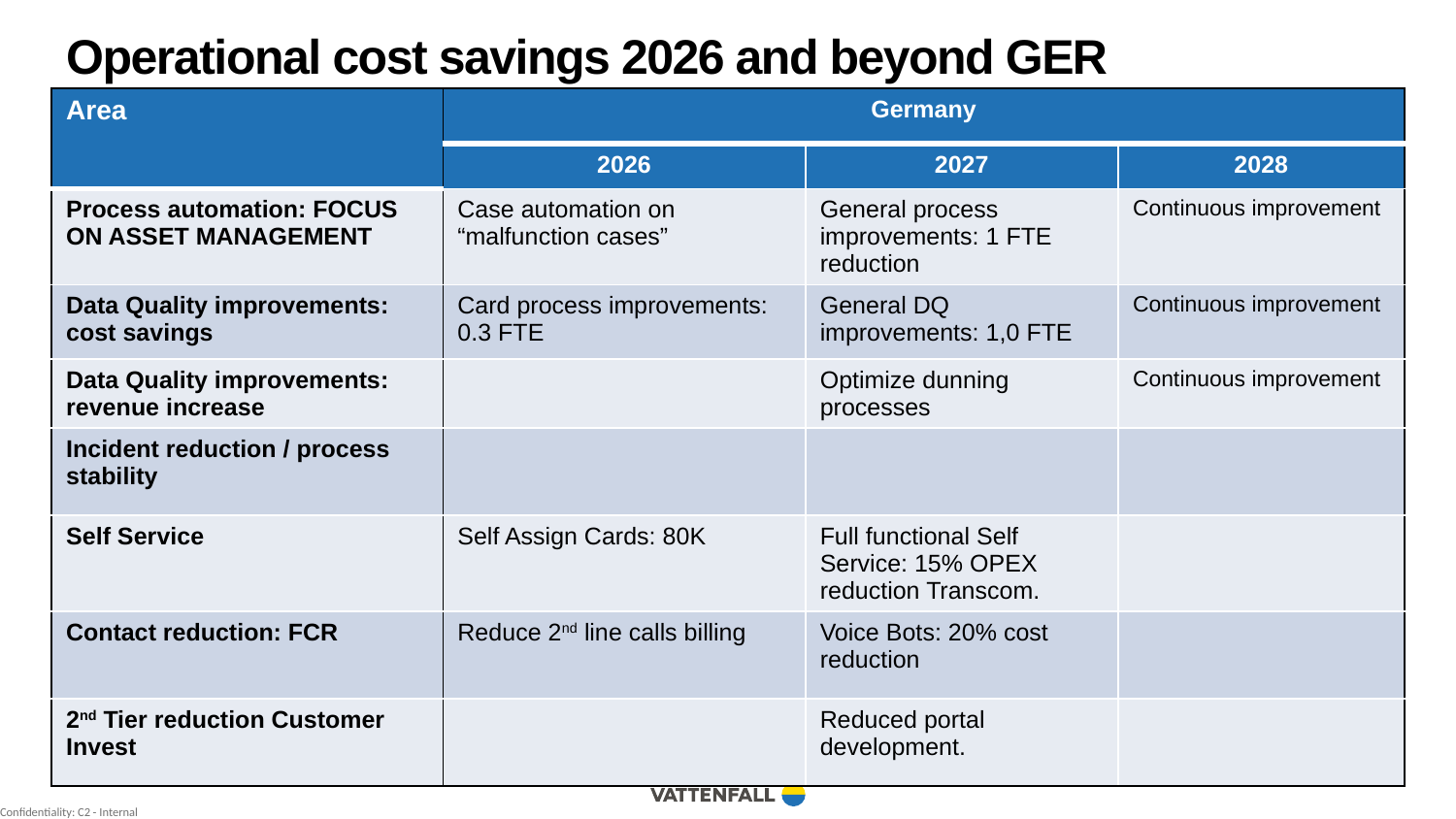

# Operational cost savings 2026 and beyond GER
| Area | Germany |  |  |
| --- | --- | --- | --- |
|  | 2026 | 2027 | 2028 |
| Process automation: FOCUS ON ASSET MANAGEMENT | Case automation on “malfunction cases” | General process improvements: 1 FTE reduction | Continuous improvement |
| Data Quality improvements: cost savings | Card process improvements: 0.3 FTE | General DQ improvements: 1,0 FTE | Continuous improvement |
| Data Quality improvements: revenue increase |  | Optimize dunning processes | Continuous improvement |
| Incident reduction / process stability |  |  |  |
| Self Service | Self Assign Cards: 80K | Full functional Self Service: 15% OPEX reduction Transcom. |  |
| Contact reduction: FCR | Reduce 2nd line calls billing | Voice Bots: 20% cost reduction |  |
| 2nd Tier reduction Customer Invest |  | Reduced portal development. |  |